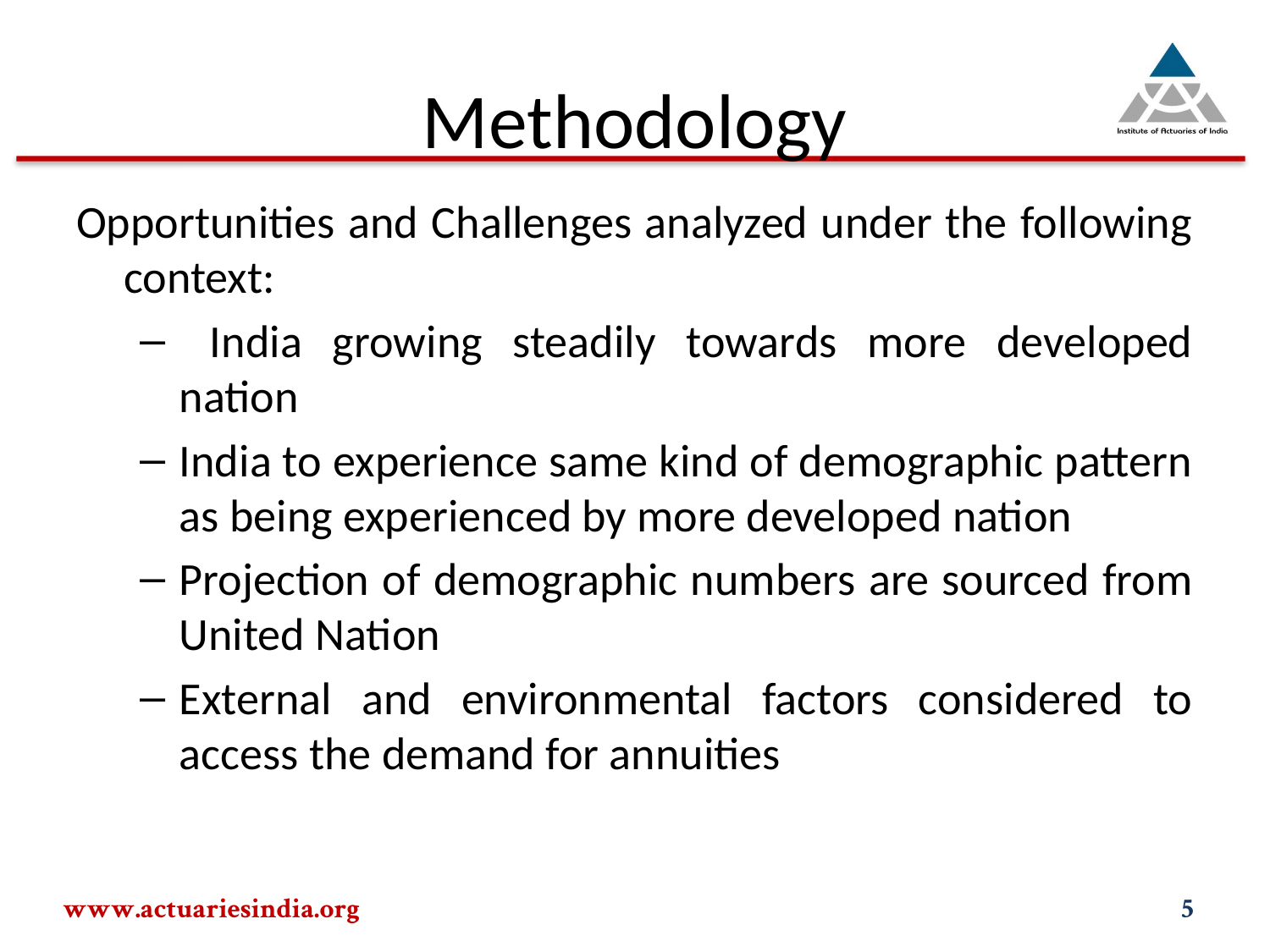

# Methodology
Opportunities and Challenges analyzed under the following context:
 India growing steadily towards more developed nation
India to experience same kind of demographic pattern as being experienced by more developed nation
Projection of demographic numbers are sourced from United Nation
External and environmental factors considered to access the demand for annuities
www.actuariesindia.org
5